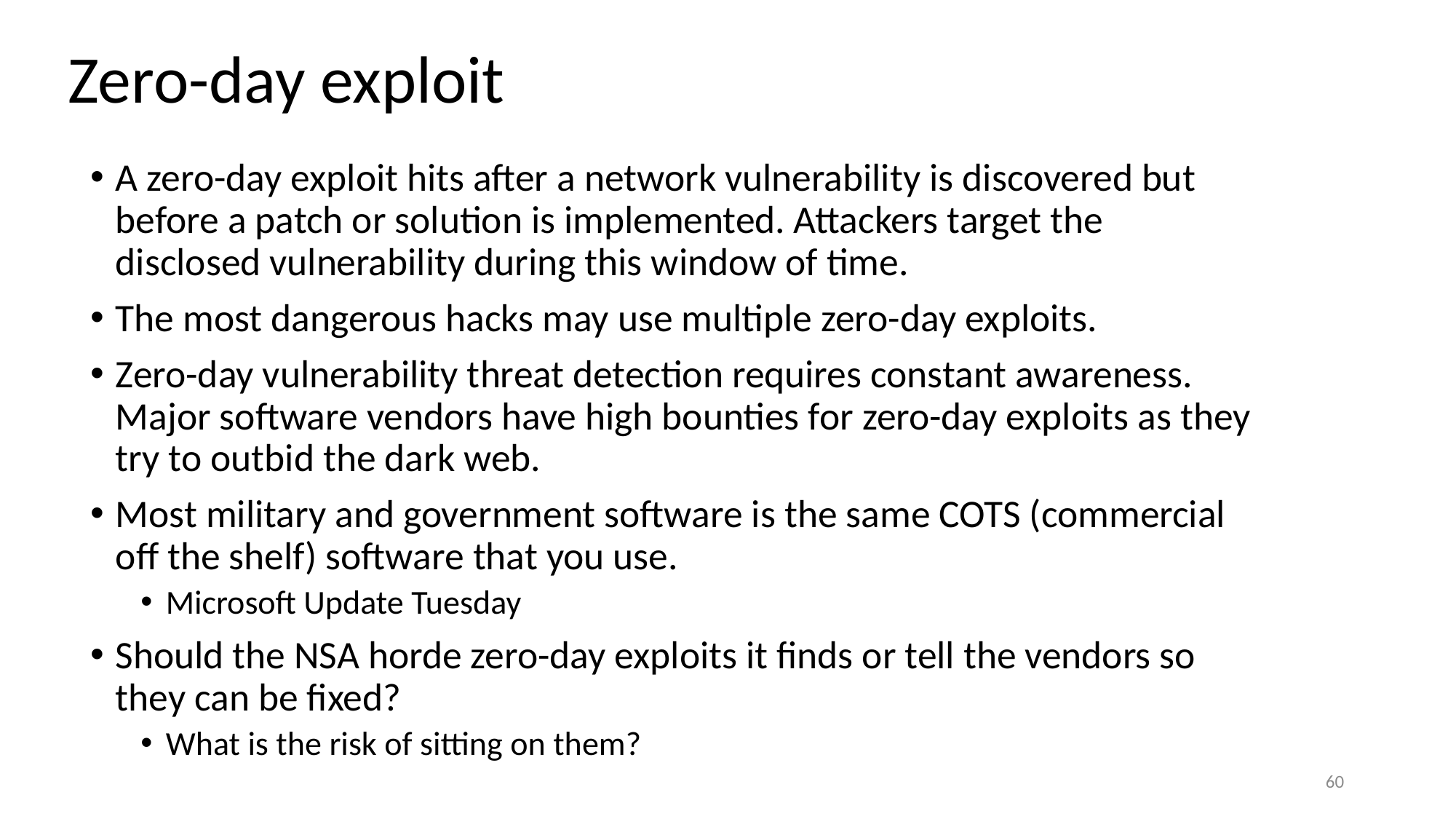

# Zero-day exploit
A zero-day exploit hits after a network vulnerability is discovered but before a patch or solution is implemented. Attackers target the disclosed vulnerability during this window of time.
The most dangerous hacks may use multiple zero-day exploits.
Zero-day vulnerability threat detection requires constant awareness. Major software vendors have high bounties for zero-day exploits as they try to outbid the dark web.
Most military and government software is the same COTS (commercial off the shelf) software that you use.
Microsoft Update Tuesday
Should the NSA horde zero-day exploits it finds or tell the vendors so they can be fixed?
What is the risk of sitting on them?
60